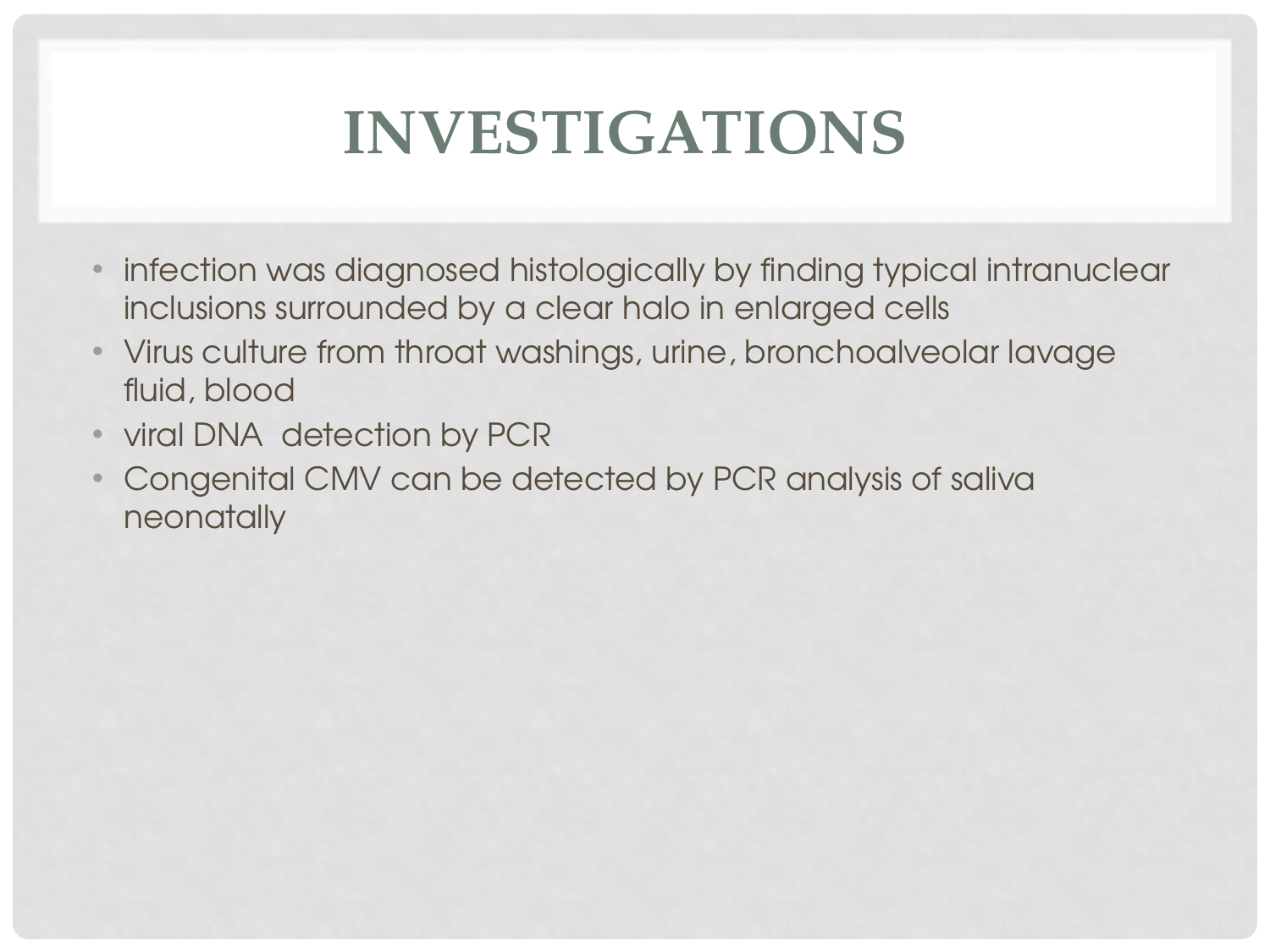

# Investigations
infection was diagnosed histologically by finding typical intranuclear inclusions surrounded by a clear halo in enlarged cells
Virus culture from throat washings, urine, bronchoalveolar lavage fluid, blood
viral DNA  detection by PCR
Congenital CMV can be detected by PCR analysis of saliva neonatally